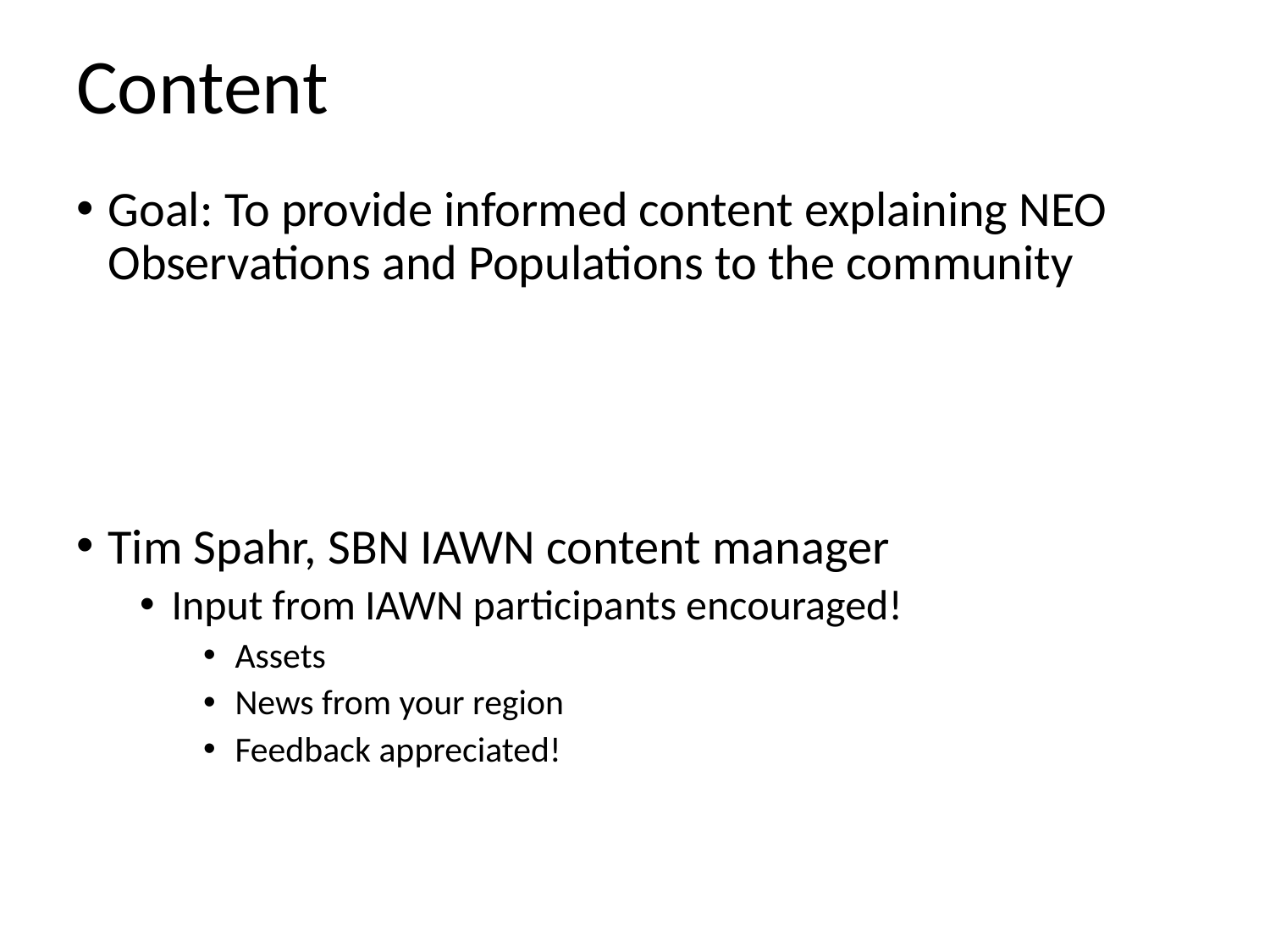

# Content
Goal: To provide informed content explaining NEO Observations and Populations to the community

Tim Spahr, SBN IAWN content manager
Input from IAWN participants encouraged!
Assets
News from your region
Feedback appreciated!